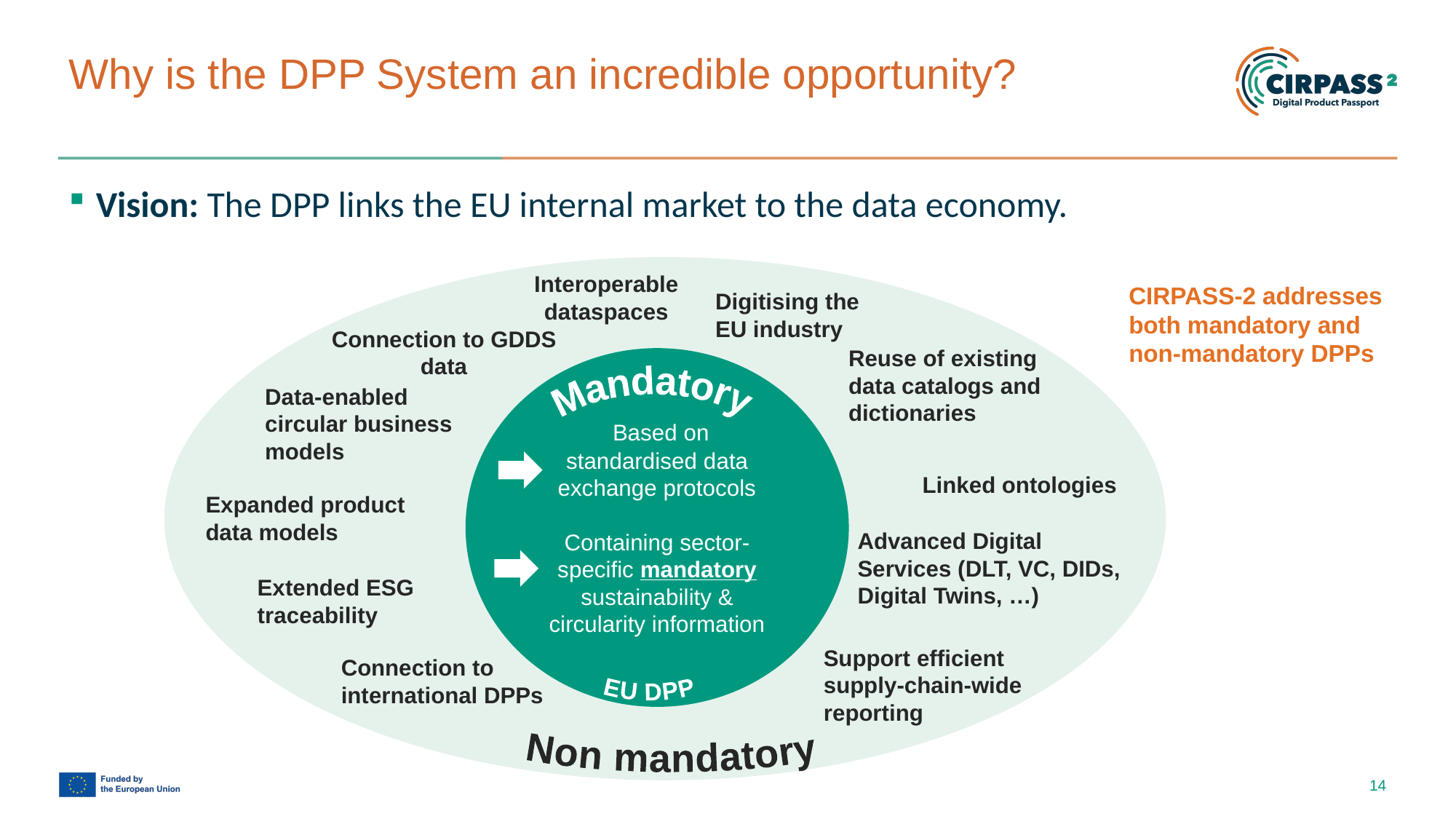

# Why is the DPP System an incredible opportunity?
Vision: The DPP links the EU internal market to the data economy.

Interoperable dataspaces
CIRPASS-2 addresses both mandatory and non-mandatory DPPs
Digitising the EU industry
Connection to GDDS data
Reuse of existing data catalogs and dictionaries
 Based on standardised data exchange protocols

Containing sector-specific mandatory sustainability & circularity information
Data-enabled circular business models
Mandatory

Linked ontologies
Expanded product data models
Advanced Digital Services (DLT, VC, DIDs, Digital Twins, …)

Extended ESG traceability
EU DPP
Non mandatory
Support efficient supply-chain-wide reporting
Connection to international DPPs